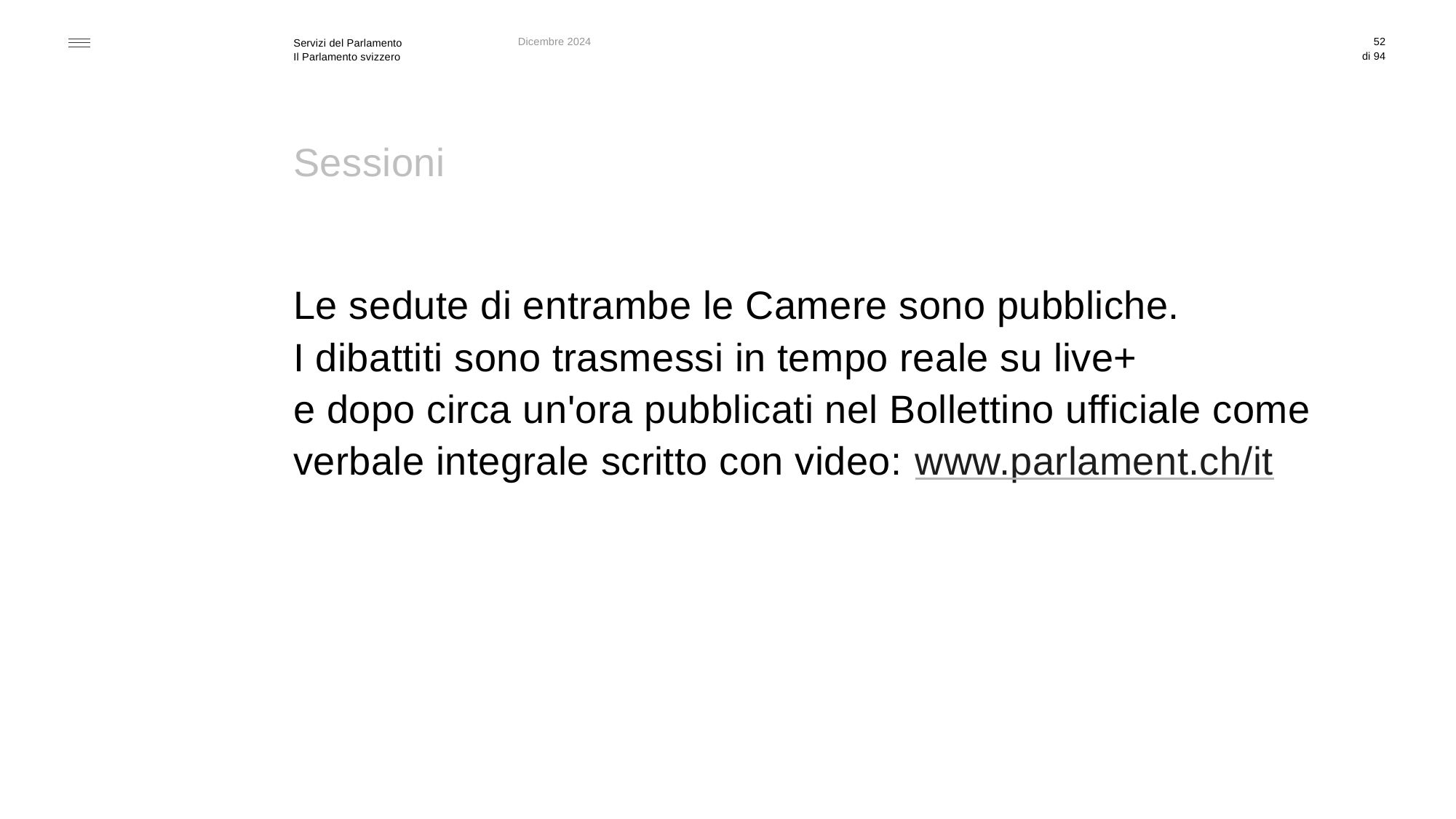

Dicembre 2024
52
# Sessioni
Le sedute di entrambe le Camere sono pubbliche.
I dibattiti sono trasmessi in tempo reale su live+
e dopo circa un'ora pubblicati nel Bollettino ufficiale come
verbale integrale scritto con video: www.parlament.ch/it